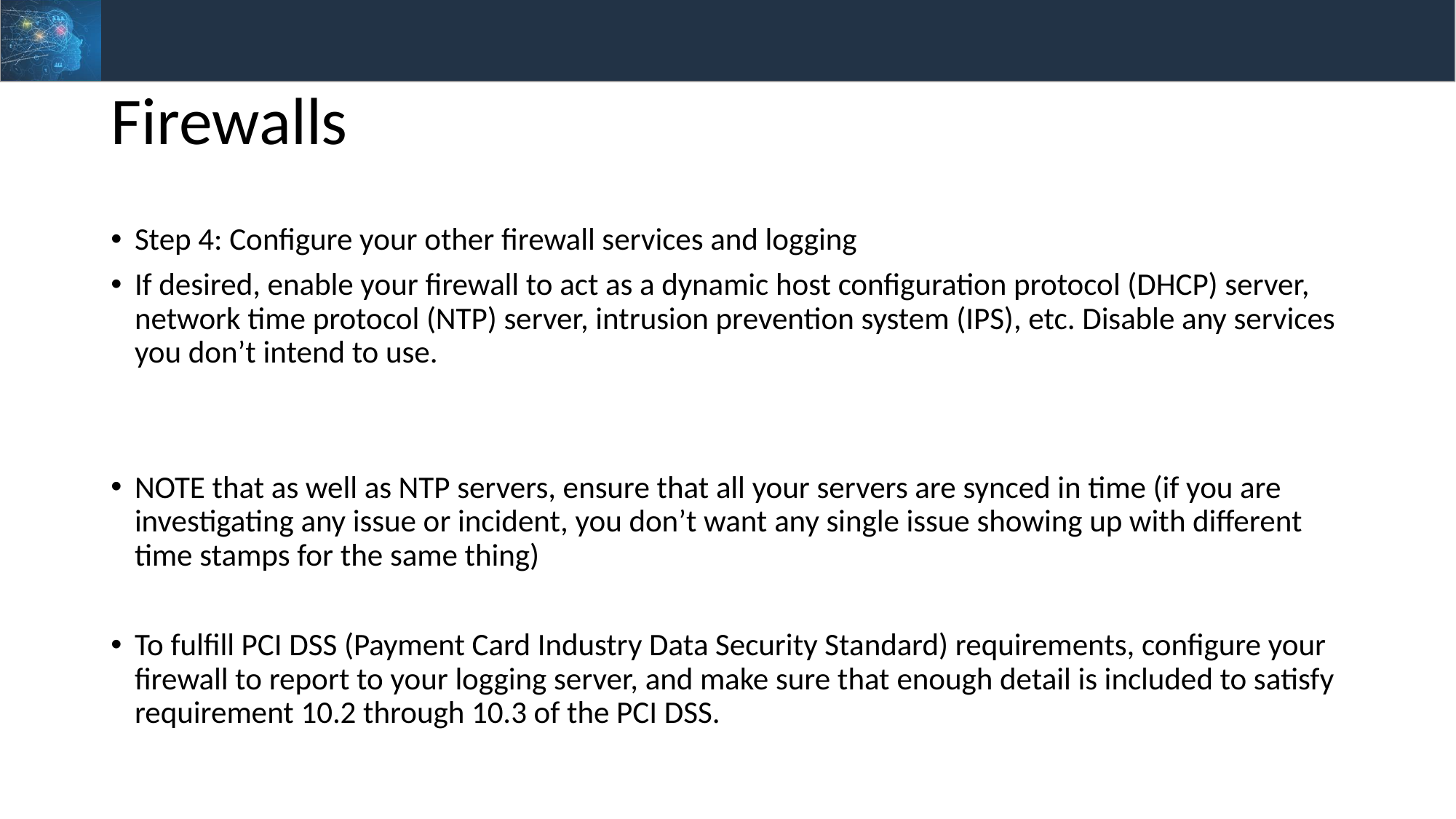

# Firewalls
Step 4: Configure your other firewall services and logging
If desired, enable your firewall to act as a dynamic host configuration protocol (DHCP) server, network time protocol (NTP) server, intrusion prevention system (IPS), etc. Disable any services you don’t intend to use.

NOTE that as well as NTP servers, ensure that all your servers are synced in time (if you are investigating any issue or incident, you don’t want any single issue showing up with different time stamps for the same thing)

To fulfill PCI DSS (Payment Card Industry Data Security Standard) requirements, configure your firewall to report to your logging server, and make sure that enough detail is included to satisfy requirement 10.2 through 10.3 of the PCI DSS.